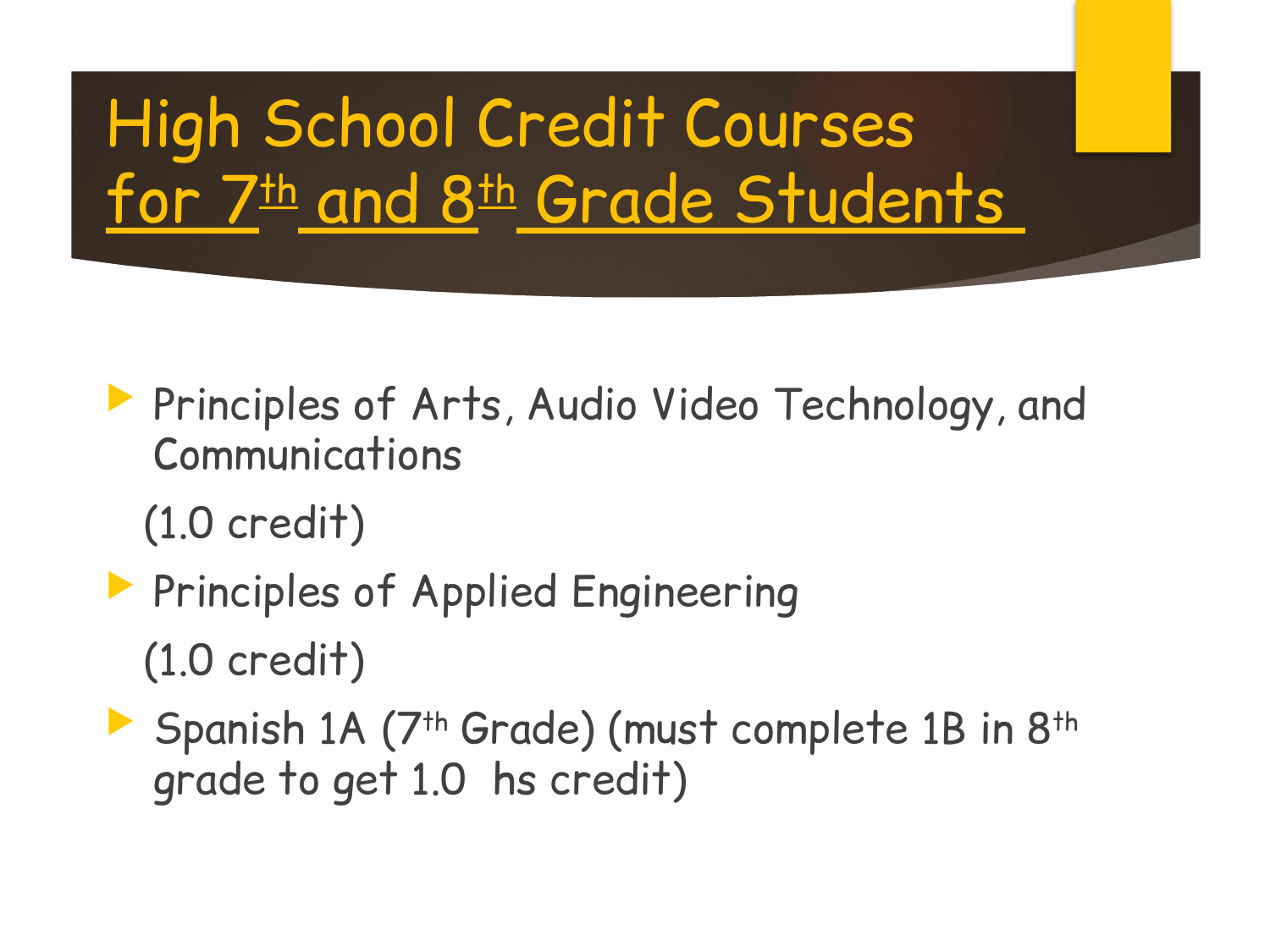

# High School Credit Courses for 7th and 8th Grade Students
Principles of Arts, Audio Video Technology, and Communications
   (1.0 credit)
Principles of Applied Engineering
   (1.0 credit)
Spanish 1A (7th Grade) (must complete 1B in 8th grade to get 1.0  hs credit)